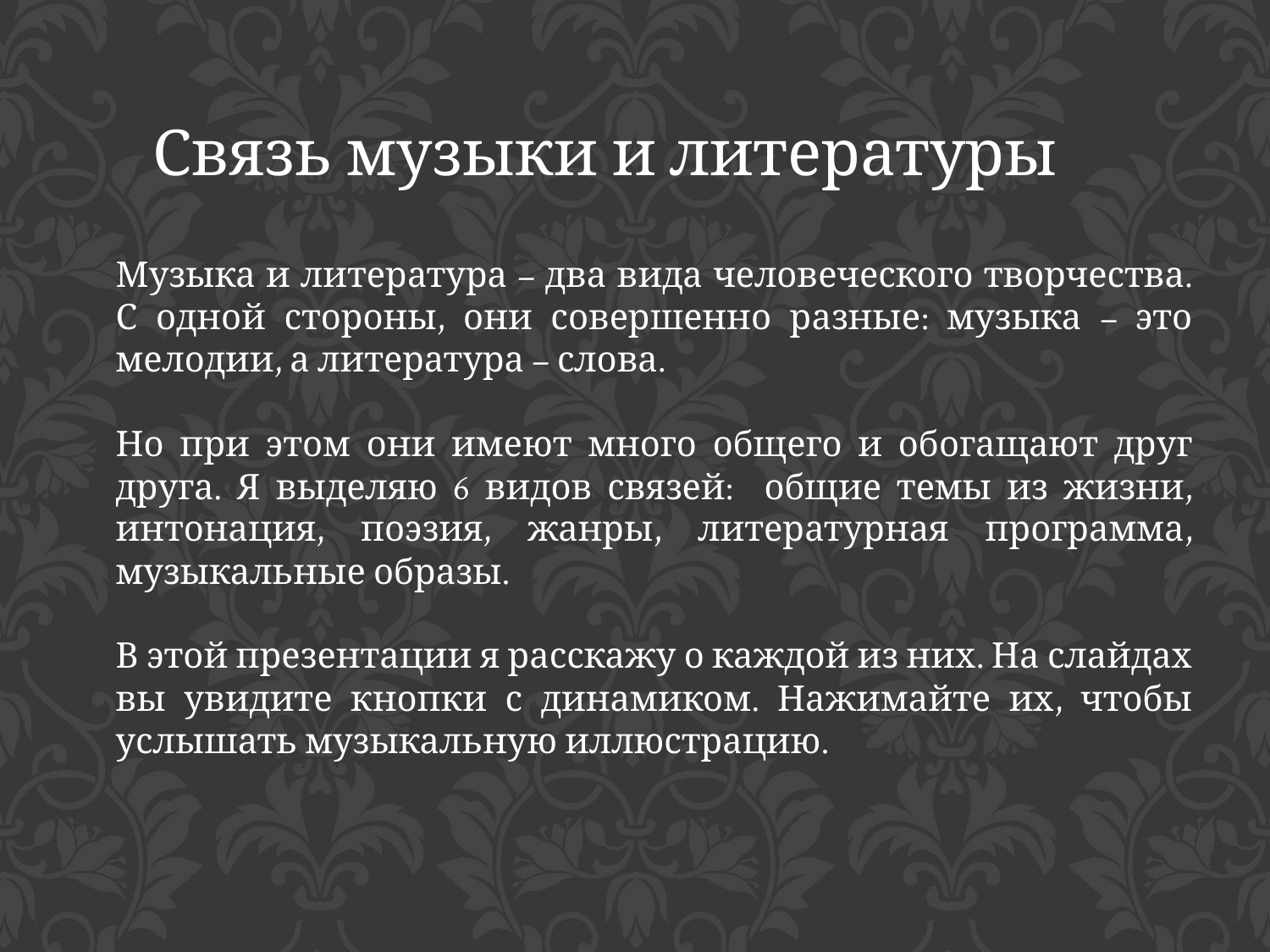

Связь музыки и литературы
Музыка и литература – два вида человеческого творчества. С одной стороны, они совершенно разные: музыка – это мелодии, а литература – слова.

Но при этом они имеют много общего и обогащают друг друга. Я выделяю 6 видов связей:  общие темы из жизни, интонация, поэзия, жанры, литературная программа, музыкальные образы.

В этой презентации я расскажу о каждой из них. На слайдах вы увидите кнопки с динамиком. Нажимайте их, чтобы услышать музыкальную иллюстрацию.